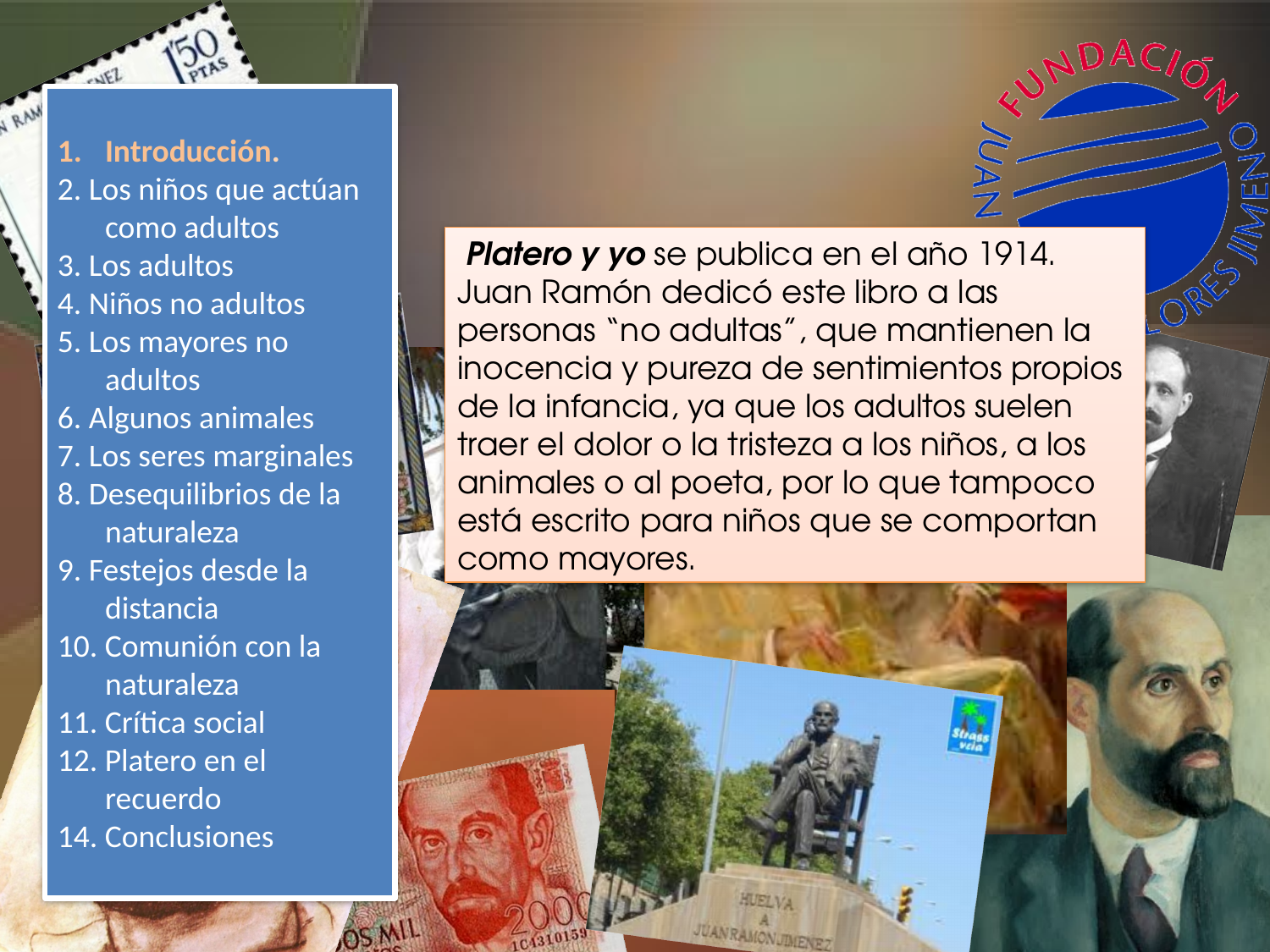

Introducción.
2. Los niños que actúan como adultos
3. Los adultos
4. Niños no adultos
5. Los mayores no adultos
6. Algunos animales
7. Los seres marginales
8. Desequilibrios de la naturaleza
9. Festejos desde la distancia
10. Comunión con la naturaleza
11. Crítica social
12. Platero en el recuerdo
14. Conclusiones

 Platero y yo se publica en el año 1914. Juan Ramón dedicó este libro a las personas “no adultas”, que mantienen la inocencia y pureza de sentimientos propios de la infancia, ya que los adultos suelen traer el dolor o la tristeza a los niños, a los animales o al poeta, por lo que tampoco está escrito para niños que se comportan como mayores.